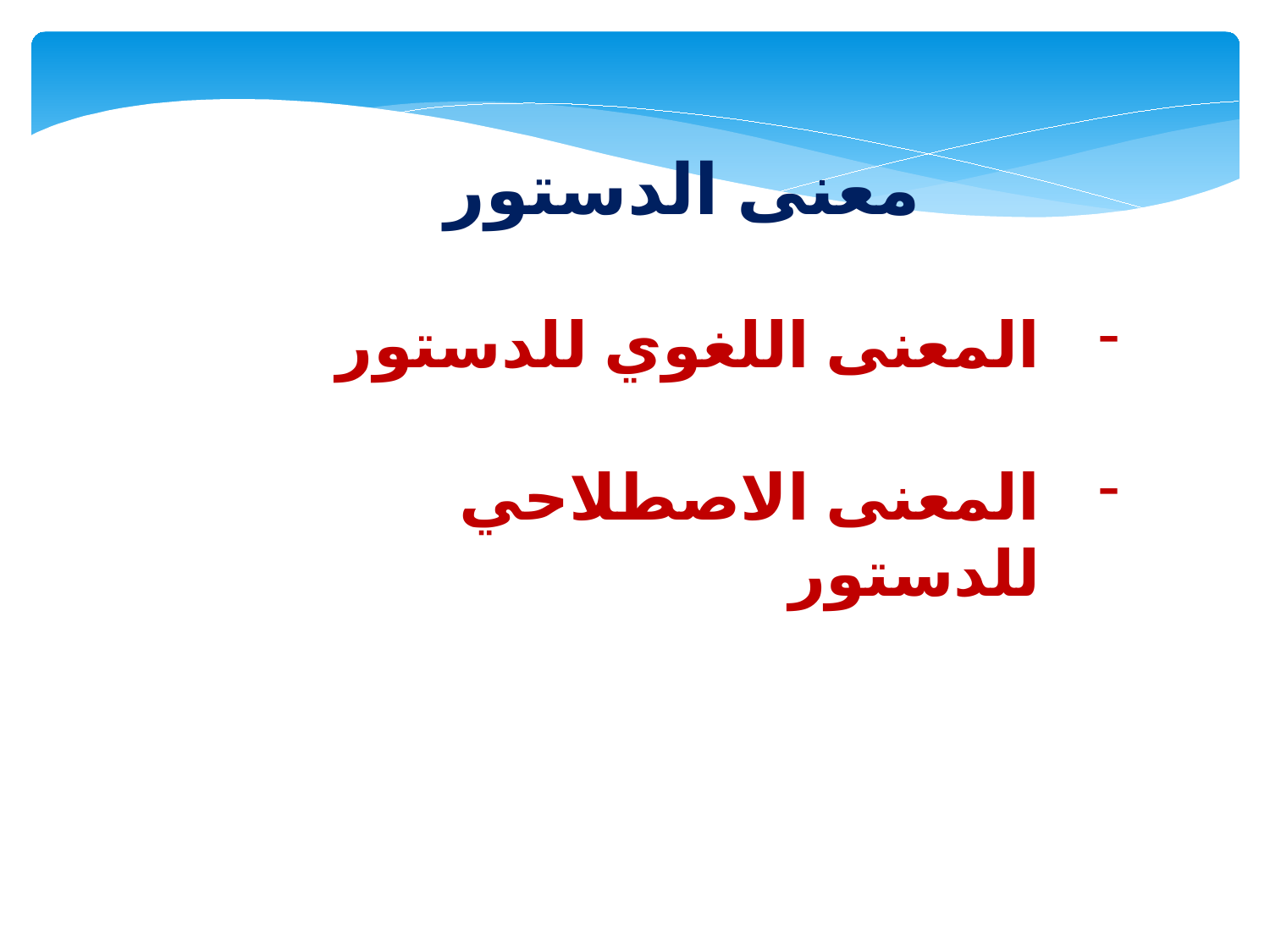

معنى الدستور

المعنى اللغوي للدستور

المعنى الاصطلاحي للدستور